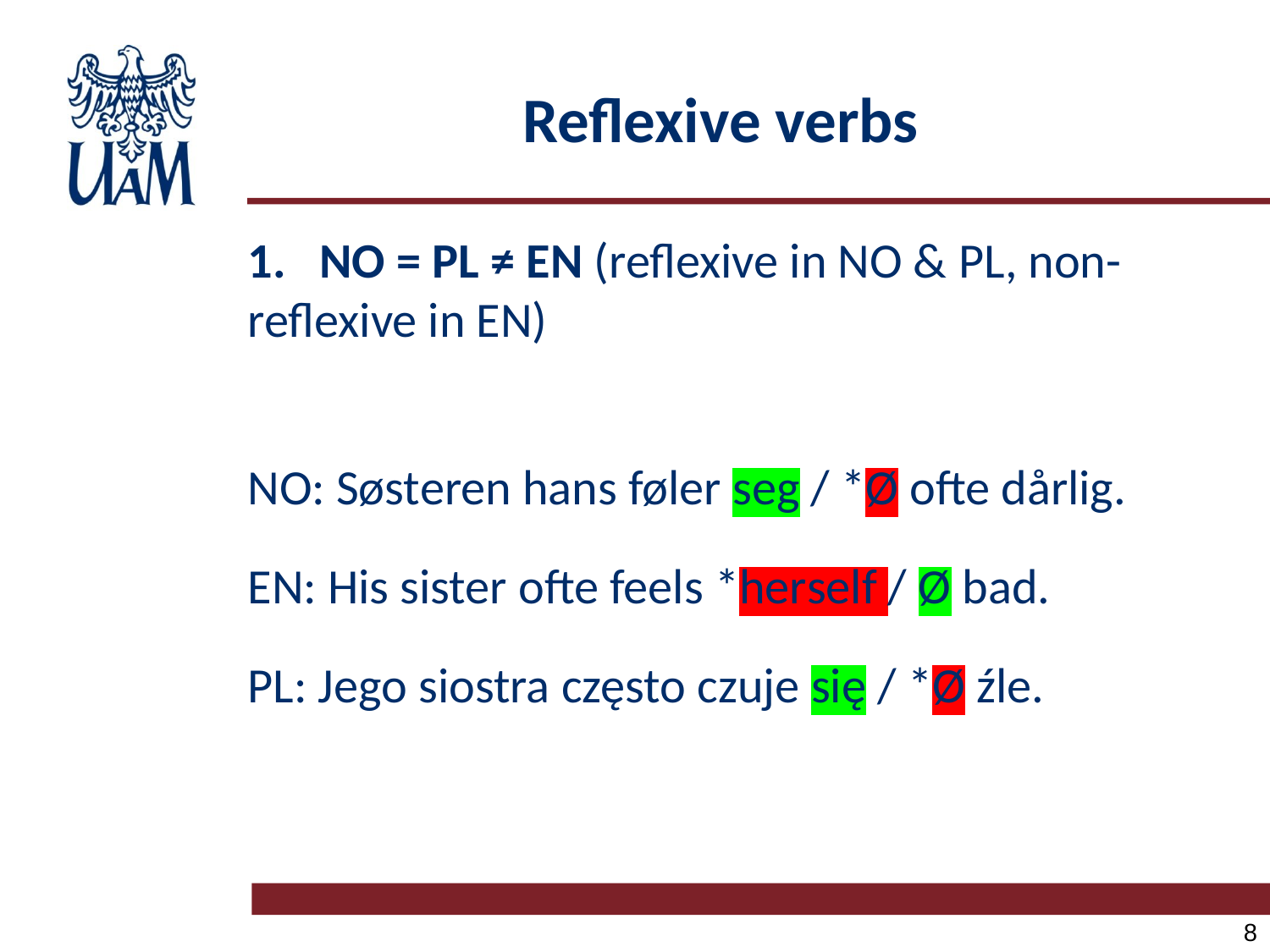

# Reflexive verbs
1.   NO = PL ≠ EN (reflexive in NO & PL, non-	reflexive in EN)

NO: Søsteren hans føler seg / *Ø ofte dårlig.
EN: His sister ofte feels *herself / Ø bad.
PL: Jego siostra często czuje się / *Ø źle.
8